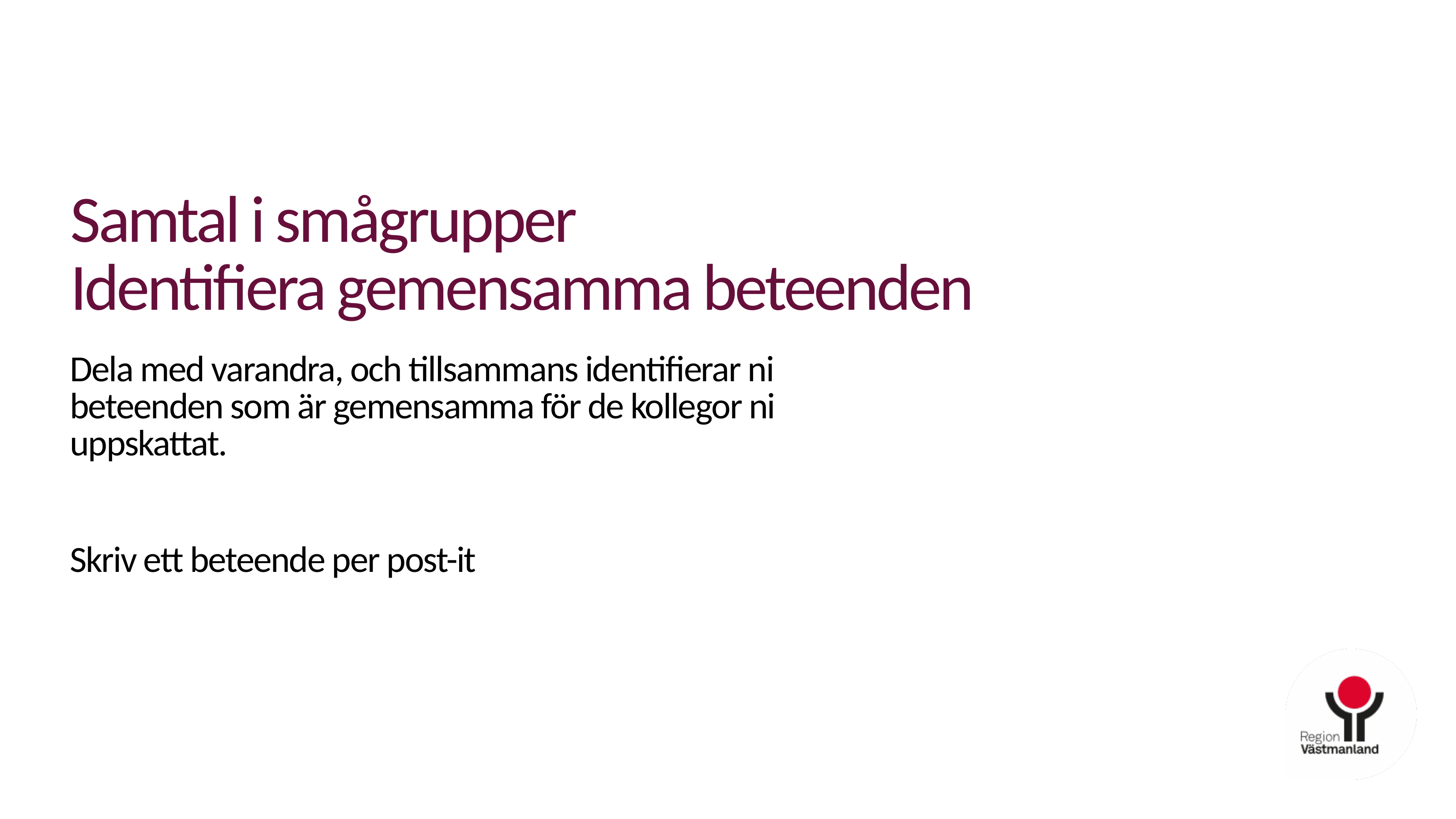

# Samtal i smågrupper Identifiera gemensamma beteenden
Dela med varandra, och tillsammans identifierar ni beteenden som är gemensamma för de kollegor ni uppskattat.

Skriv ett beteende per post-it